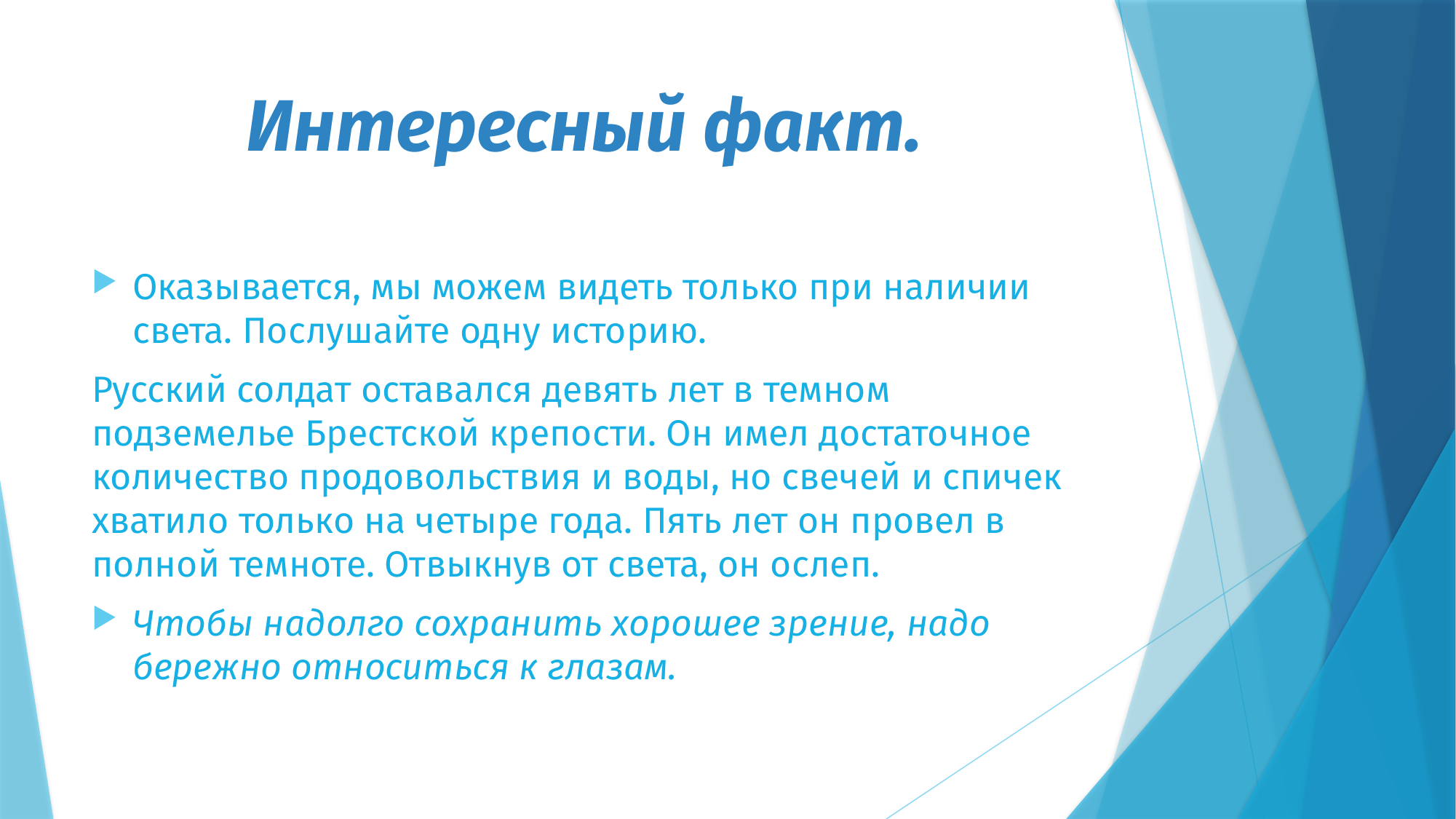

# Интересный факт.
Оказывается, мы можем видеть только при наличии света. Послушайте одну ис­торию.
Русский солдат оставался девять лет в темном подземелье Брестской крепости. Он имел доста­точное количество продовольствия и воды, но све­чей и спичек хватило только на четыре года. Пять лет он провел в полной темноте. Отвыкнув от све­та, он ослеп.
Чтобы надолго сохранить хорошее зрение, надо бережно относиться к глазам.